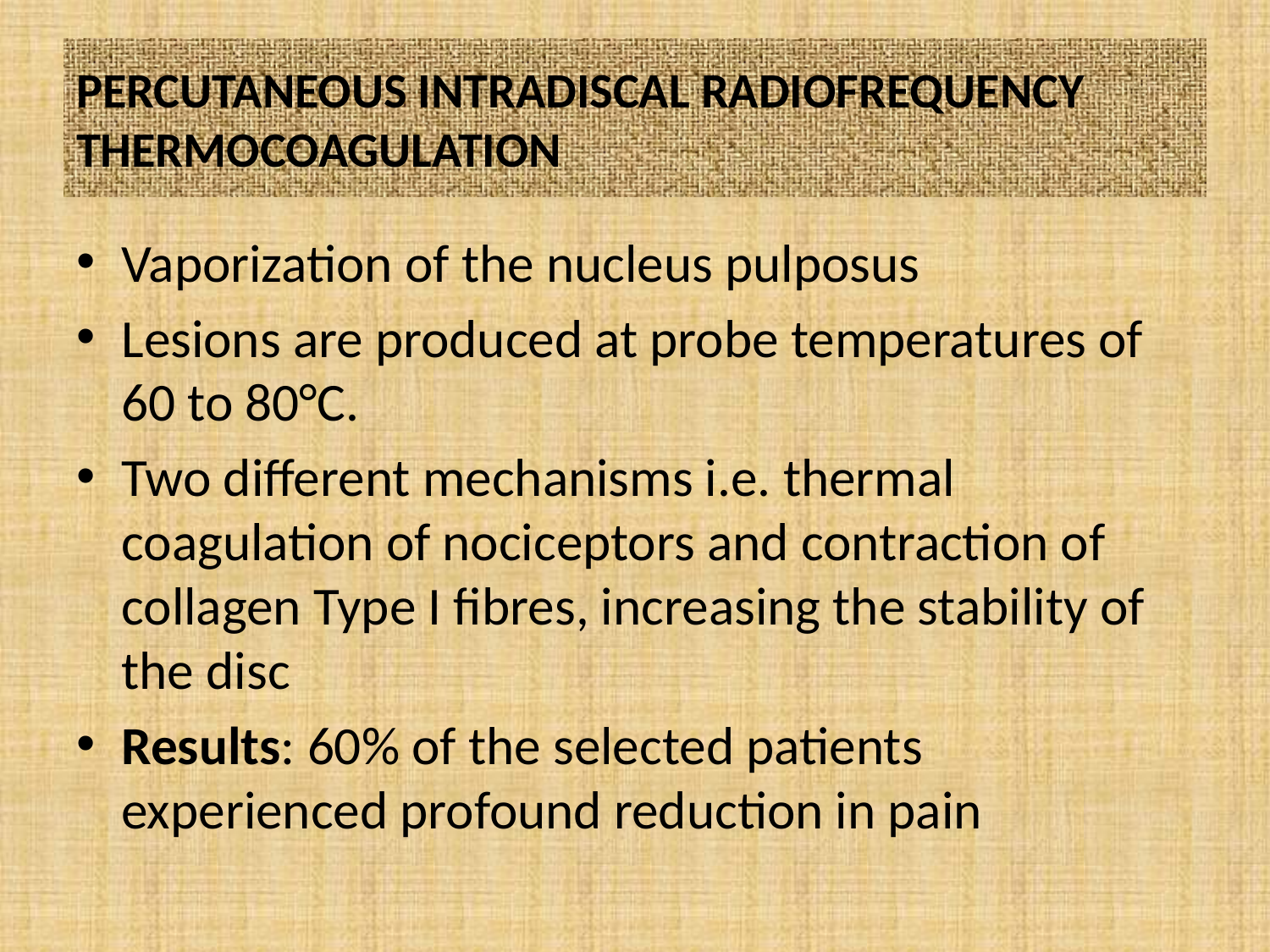

# PERCUTANEOUS INTRADISCAL RADIOFREQUENCY THERMOCOAGULATION
Vaporization of the nucleus pulposus
Lesions are produced at probe temperatures of 60 to 80°C.
Two different mechanisms i.e. thermal coagulation of nociceptors and contraction of collagen Type I fibres, increasing the stability of the disc
Results: 60% of the selected patients experienced profound reduction in pain